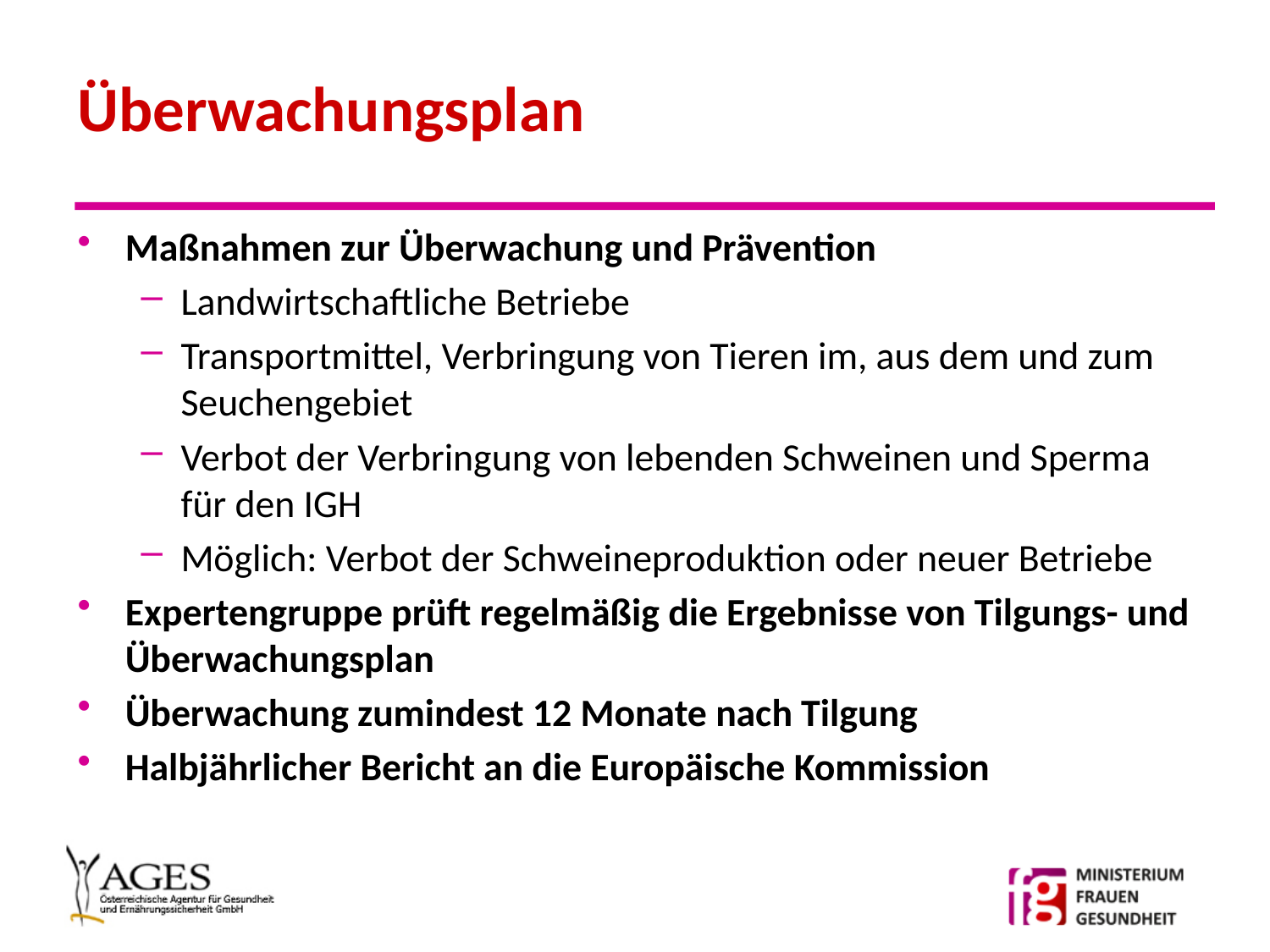

# Überwachungsplan
Maßnahmen zur Überwachung und Prävention
Landwirtschaftliche Betriebe
Transportmittel, Verbringung von Tieren im, aus dem und zum Seuchengebiet
Verbot der Verbringung von lebenden Schweinen und Sperma für den IGH
Möglich: Verbot der Schweineproduktion oder neuer Betriebe
Expertengruppe prüft regelmäßig die Ergebnisse von Tilgungs- und Überwachungsplan
Überwachung zumindest 12 Monate nach Tilgung
Halbjährlicher Bericht an die Europäische Kommission